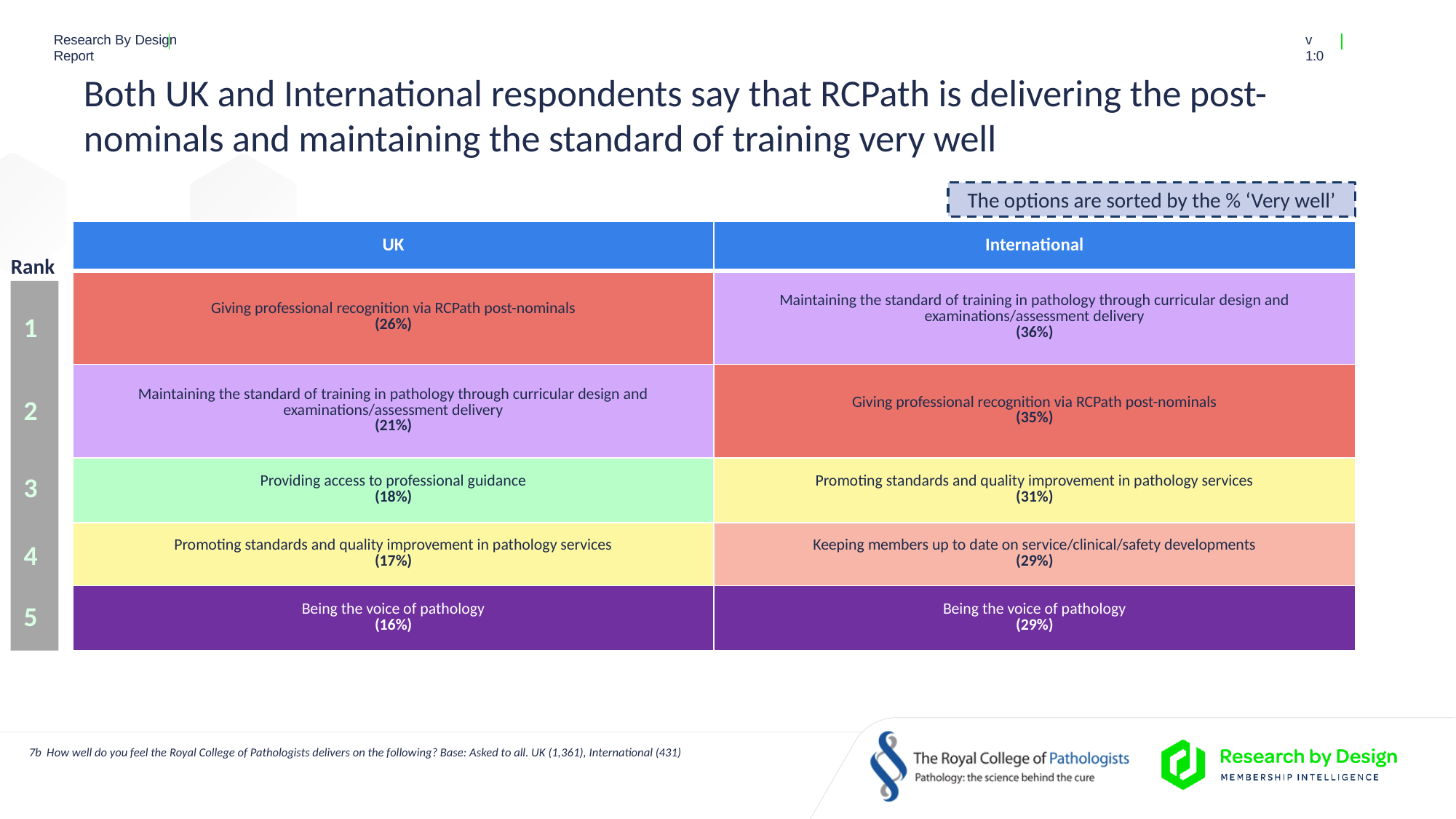

# Both UK and International respondents say that RCPath is delivering the post-nominals and maintaining the standard of training very well
The options are sorted by the % ‘Very well’
| UK | International |
| --- | --- |
| Giving professional recognition via RCPath post-nominals (26%) | Maintaining the standard of training in pathology through curricular design and examinations/assessment delivery (36%) |
| Maintaining the standard of training in pathology through curricular design and examinations/assessment delivery (21%) | Giving professional recognition via RCPath post-nominals (35%) |
| Providing access to professional guidance (18%) | Promoting standards and quality improvement in pathology services (31%) |
| Promoting standards and quality improvement in pathology services (17%) | Keeping members up to date on service/clinical/safety developments (29%) |
| Being the voice of pathology (16%) | Being the voice of pathology (29%) |
Rank

1
2
3
4
5
7b  How well do you feel the Royal College of Pathologists delivers on the following? Base: Asked to all. UK (1,361), International (431)